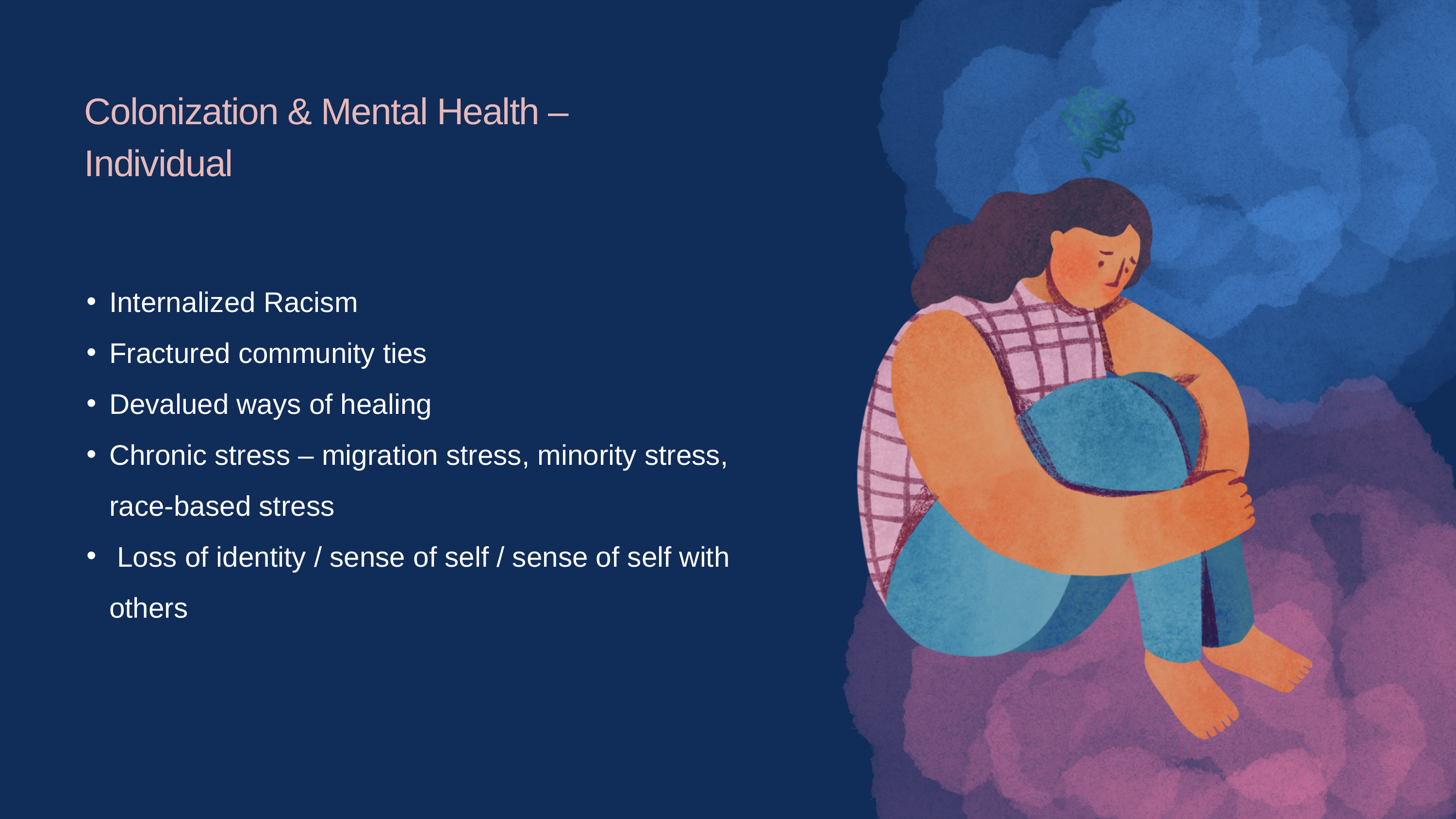

Colonization & Mental Health – Individual

Internalized Racism
Fractured community ties
Devalued ways of healing
Chronic stress – migration stress, minority stress, race-based stress
 Loss of identity / sense of self / sense of self with others